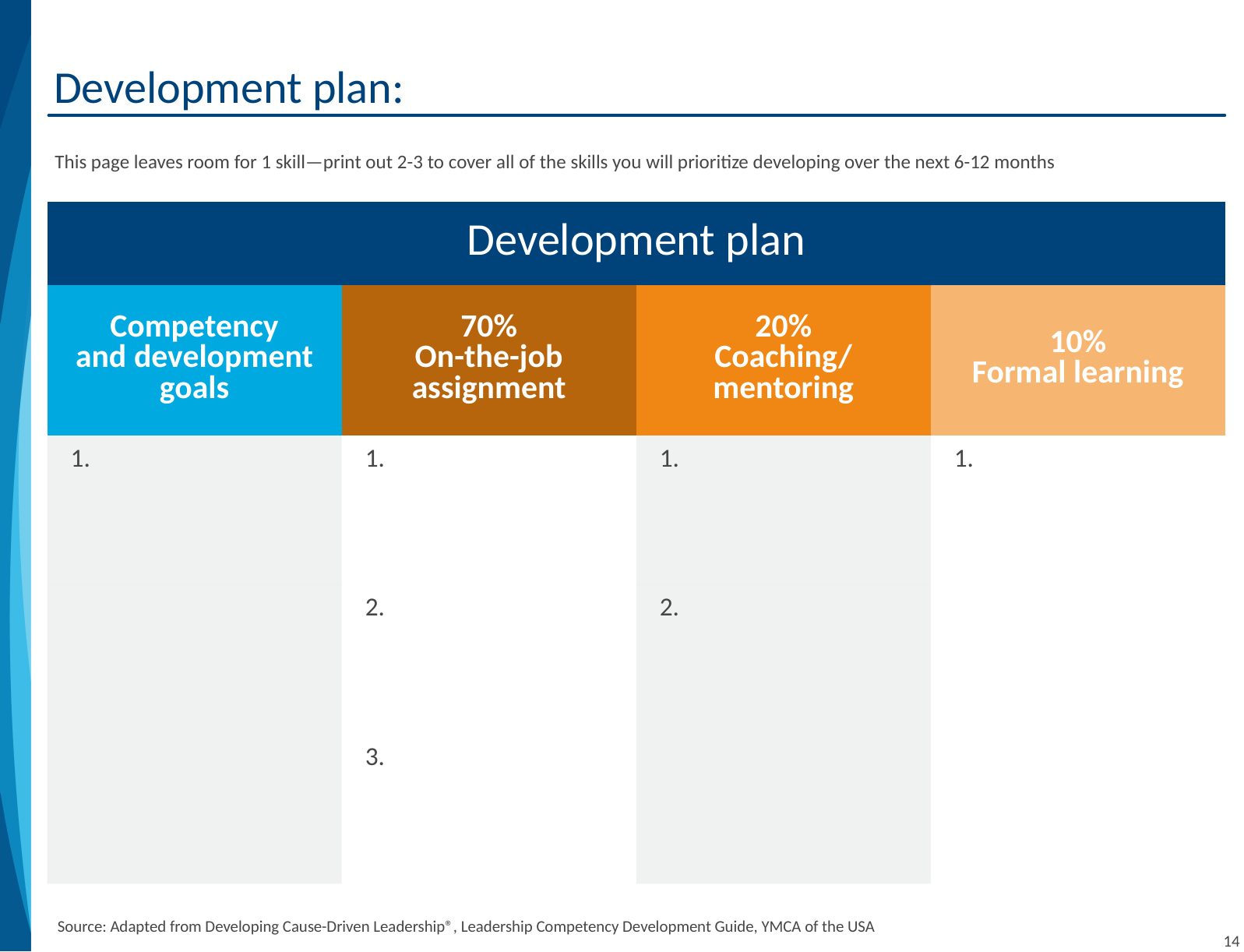

# Development plan:

overall_0_131878956396644613 columns_1_131878956396644613
This page leaves room for 1 skill—print out 2-3 to cover all of the skills you will prioritize developing over the next 6-12 months
| Development plan |  |  |  |
| --- | --- | --- | --- |
| Competency and development goals | 70% On-the-job assignment | 20% Coaching/ mentoring | 10% Formal learning |
|  |  |  |  |
|  |  |  |  |
|  |  |  |  |
Source: Adapted from Developing Cause-Driven Leadership®, Leadership Competency Development Guide, YMCA of the USA